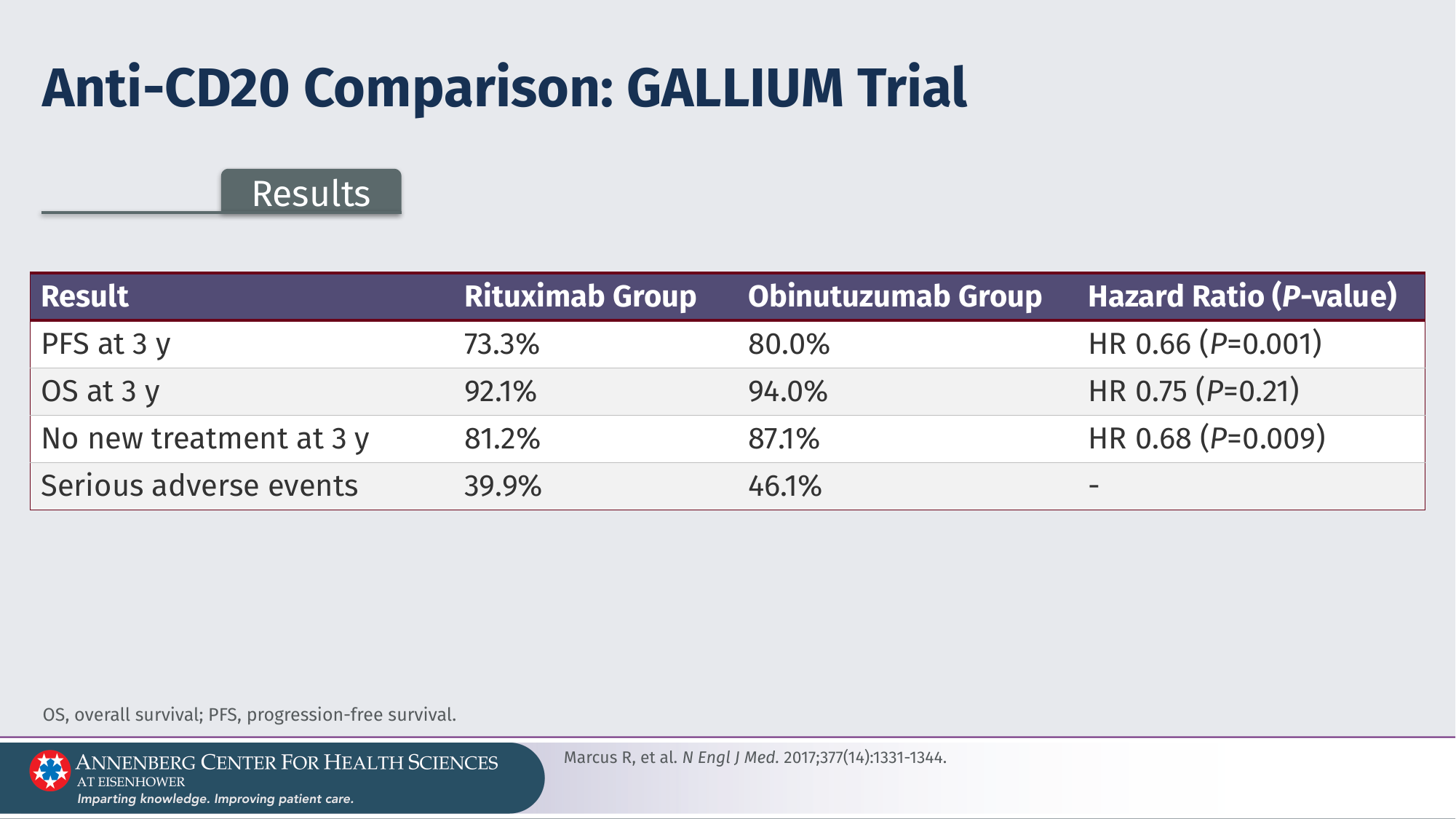

# Anti-CD20 Comparison: GALLIUM Trial
Results
| Result | Rituximab Group | Obinutuzumab Group | Hazard Ratio (P-value) |
| --- | --- | --- | --- |
| PFS at 3 y | 73.3% | 80.0% | HR 0.66 (P=0.001) |
| OS at 3 y | 92.1% | 94.0% | HR 0.75 (P=0.21) |
| No new treatment at 3 y | 81.2% | 87.1% | HR 0.68 (P=0.009) |
| Serious adverse events | 39.9% | 46.1% | - |
OS, overall survival; PFS, progression-free survival.
Marcus R, et al. N Engl J Med. 2017;377(14):1331-1344.